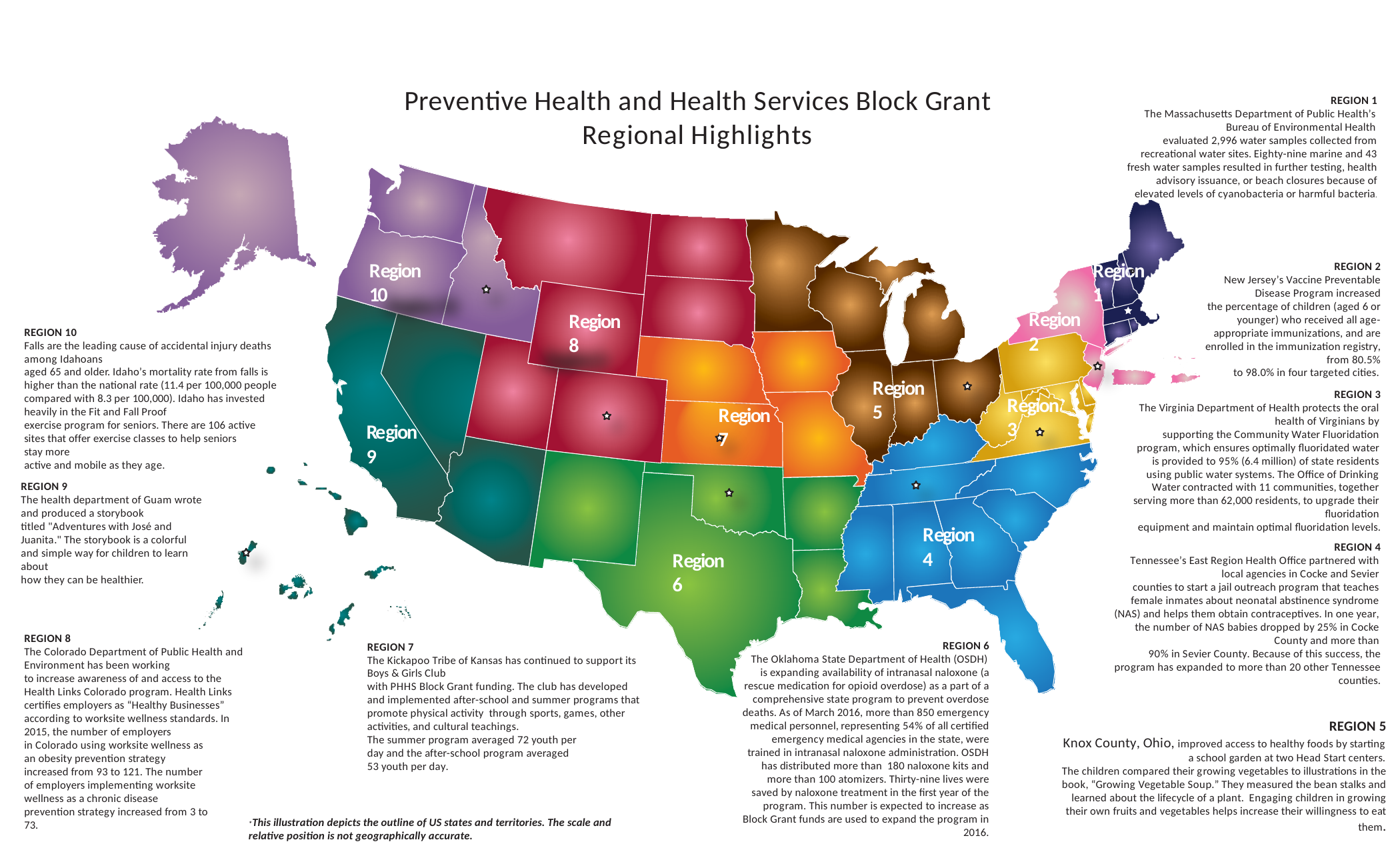

Preventive Health and Health Services Block Grant Regional Highlights
REGION 1
The Massachusetts Department of Public Health’s Bureau of Environmental Health
evaluated 2,996 water samples collected from recreational water sites. Eighty-nine marine and 43 fresh water samples resulted in further testing, health advisory issuance, or beach closures because of elevated levels of cyanobacteria or harmful bacteria.
Region 1
Region 10
REGION 2
New Jersey’s Vaccine Preventable Disease Program increased
the percentage of children (aged 6 or younger) who received all age-appropriate immunizations, and are enrolled in the immunization registry, from 80.5%
to 98.0% in four targeted cities.

Region 2

Region 8
REGION 10
Falls are the leading cause of accidental injury deaths among Idahoans
aged 65 and older. Idaho’s mortality rate from falls is higher than the national rate (11.4 per 100,000 people compared with 8.3 per 100,000). Idaho has invested heavily in the Fit and Fall Proof
exercise program for seniors. There are 106 active sites that offer exercise classes to help seniors stay more
active and mobile as they age.

Region 5
REGION 3
The Virginia Department of Health protects the oral health of Virginians by
supporting the Community Water Fluoridation program, which ensures optimally fluoridated water is provided to 95% (6.4 million) of state residents using public water systems. The Office of Drinking Water contracted with 11 communities, together serving more than 62,000 residents, to upgrade their fluoridation
equipment and maintain optimal fluoridation levels.
Region 3
Region 7
Region 9
REGION 9
The health department of Guam wrote and produced a storybook
titled "Adventures with José and Juanita." The storybook is a colorful and simple way for children to learn about
how they can be healthier.
Region 4
REGION 4
Tennessee’s East Region Health Office partnered with local agencies in Cocke and Sevier
counties to start a jail outreach program that teaches female inmates about neonatal abstinence syndrome (NAS) and helps them obtain contraceptives. In one year, the number of NAS babies dropped by 25% in Cocke County and more than
90% in Sevier County. Because of this success, the program has expanded to more than 20 other Tennessee counties.
Region 6

REGION 8
The Colorado Department of Public Health and Environment has been working
to increase awareness of and access to the Health Links Colorado program. Health Links certifies employers as “Healthy Businesses” according to worksite wellness standards. In 2015, the number of employers
in Colorado using worksite wellness as an obesity prevention strategy increased from 93 to 121. The number of employers implementing worksite wellness as a chronic disease prevention strategy increased from 3 to 73.
REGION 6
The Oklahoma State Department of Health (OSDH)
is expanding availability of intranasal naloxone (a rescue medication for opioid overdose) as a part of a comprehensive state program to prevent overdose deaths. As of March 2016, more than 850 emergency medical personnel, representing 54% of all certified emergency medical agencies in the state, were trained in intranasal naloxone administration. OSDH has distributed more than  180 naloxone kits and more than 100 atomizers. Thirty-nine lives were saved by naloxone treatment in the first year of the program. This number is expected to increase as Block Grant funds are used to expand the program in 2016.

REGION 7
The Kickapoo Tribe of Kansas has continued to support its Boys & Girls Club
with PHHS Block Grant funding. The club has developed and implemented after-school and summer programs that promote physical activity  through sports, games, other activities, and cultural teachings.
The summer program averaged 72 youth per day and the after-school program averaged 53 youth per day.
REGION 5
Knox County, Ohio, improved access to healthy foods by starting a school garden at two Head Start centers.
The children compared their growing vegetables to illustrations in the book, “Growing Vegetable Soup.” They measured the bean stalks and learned about the lifecycle of a plant.  Engaging children in growing their own fruits and vegetables helps increase their willingness to eat them.
*This illustration depicts the outline of US states and territories. The scale and relative position is not geographically accurate.